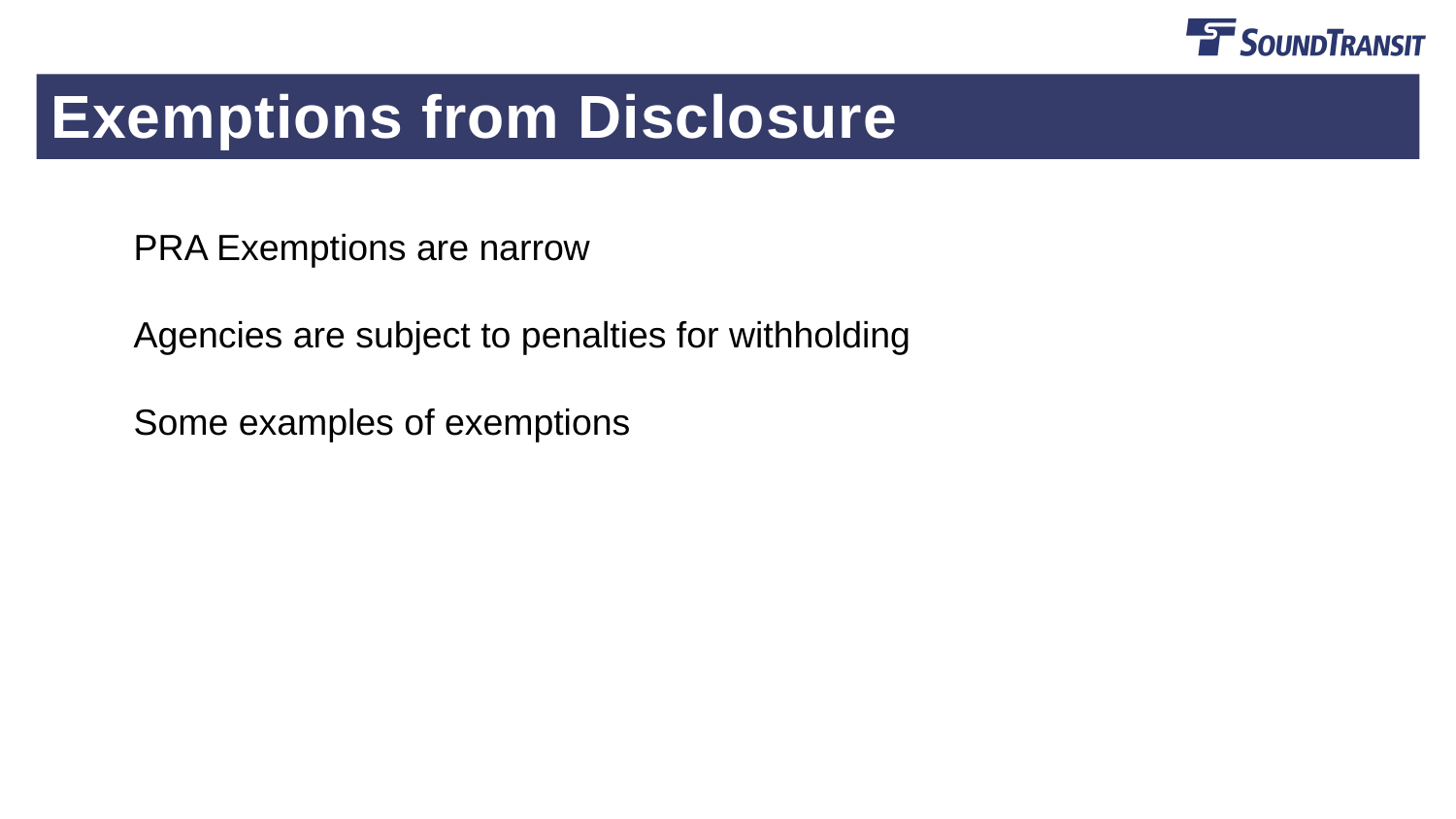

# Exemptions from Disclosure
PRA Exemptions are narrow

Agencies are subject to penalties for withholding

Some examples of exemptions